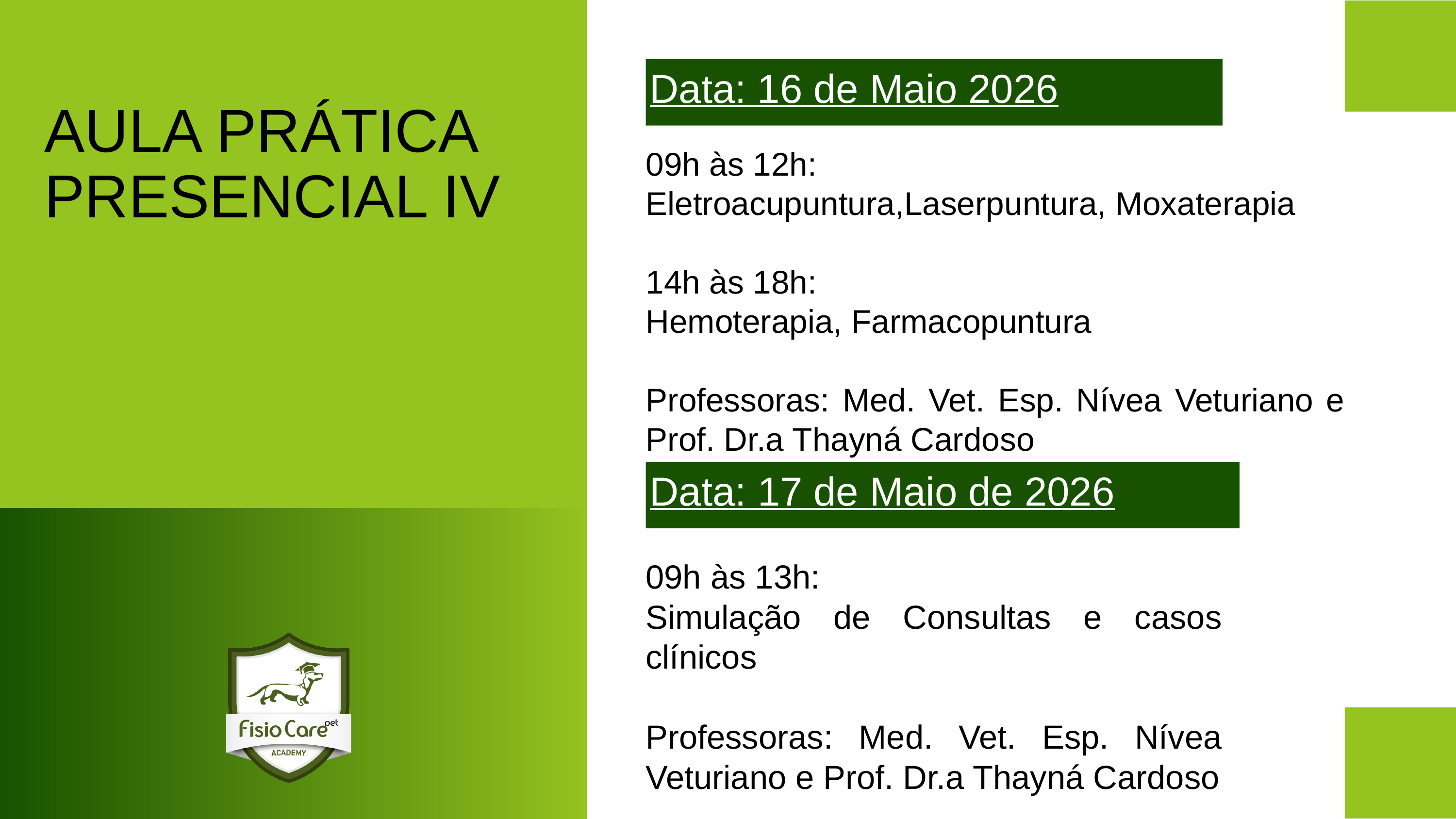

Data: 16 de Maio 2026

AULA PRÁTICA PRESENCIAL IV
09h às 12h:
Eletroacupuntura,Laserpuntura, Moxaterapia

14h às 18h:
Hemoterapia, Farmacopuntura

Professoras: Med. Vet. Esp. Nívea Veturiano e Prof. Dr.a Thayná Cardoso

Data: 17 de Maio de 2026

09h às 13h:
Simulação de Consultas e casos clínicos

Professoras: Med. Vet. Esp. Nívea Veturiano e Prof. Dr.a Thayná Cardoso